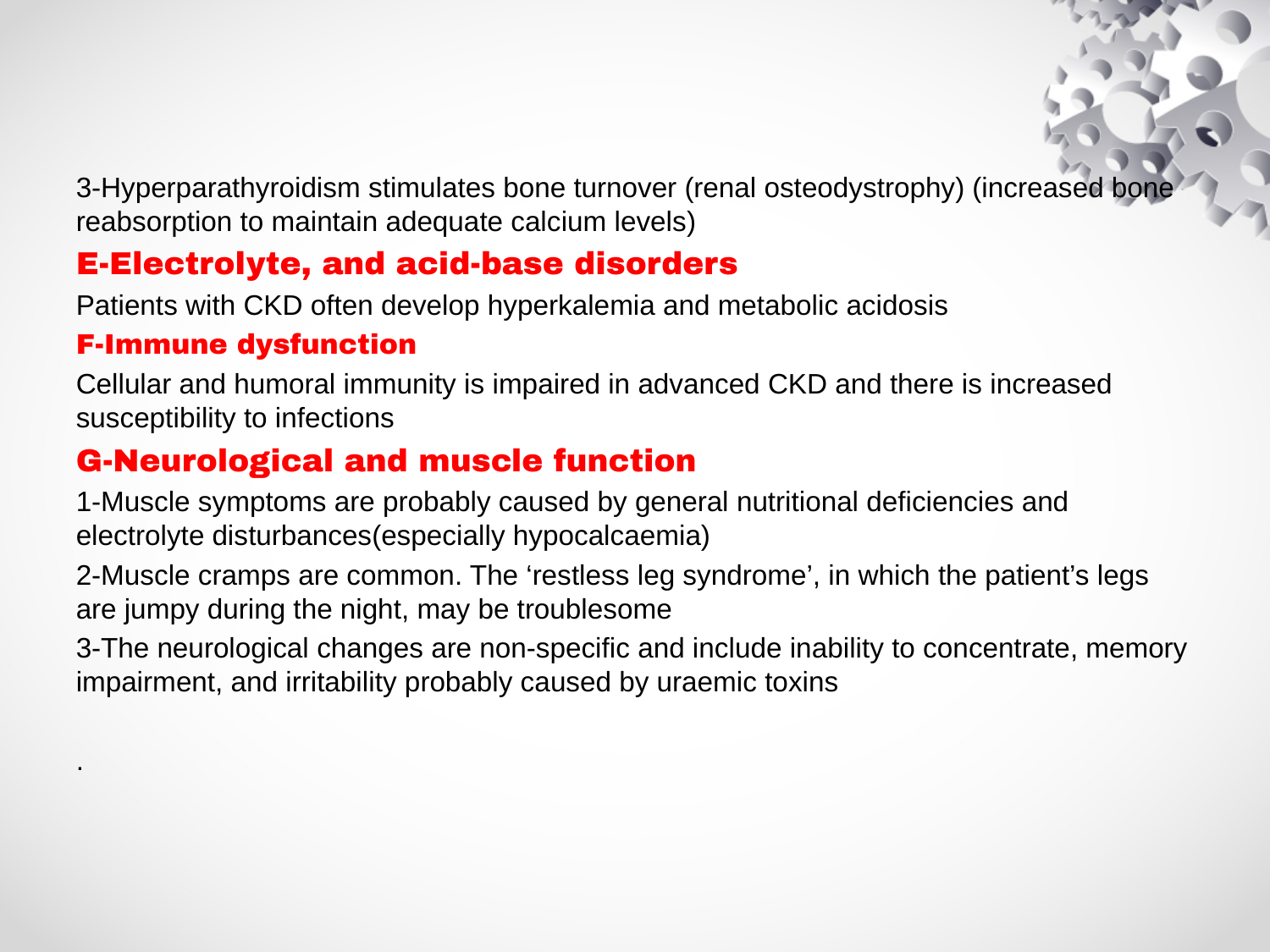

#
3-Hyperparathyroidism stimulates bone turnover (renal osteodystrophy) (increased bone reabsorption to maintain adequate calcium levels)
E-Electrolyte, and acid-base disorders
Patients with CKD often develop hyperkalemia and metabolic acidosis
F-Immune dysfunction
Cellular and humoral immunity is impaired in advanced CKD and there is increased susceptibility to infections
G-Neurological and muscle function
1-Muscle symptoms are probably caused by general nutritional deficiencies and electrolyte disturbances(especially hypocalcaemia)
2-Muscle cramps are common. The ‘restless leg syndrome’, in which the patient’s legs are jumpy during the night, may be troublesome
3-The neurological changes are non-specific and include inability to concentrate, memory impairment, and irritability probably caused by uraemic toxins

.